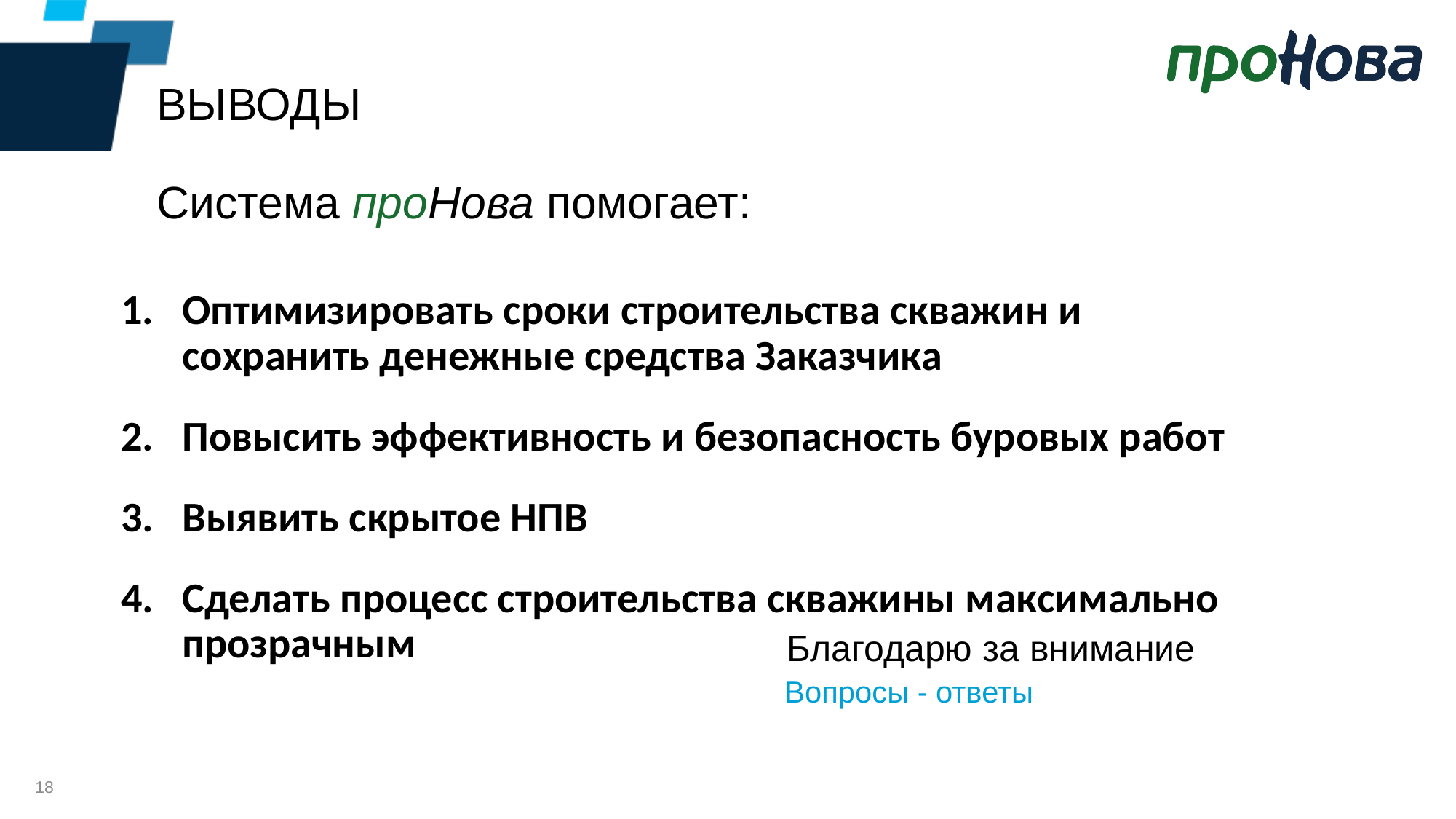

# ВЫВОДЫ Система проНова помогает:

Оптимизировать сроки строительства скважин и сохранить денежные средства Заказчика
Повысить эффективность и безопасность буровых работ
Выявить скрытое НПВ
Сделать процесс строительства скважины максимально прозрачным
Благодарю за внимание
Вопросы - ответы
18